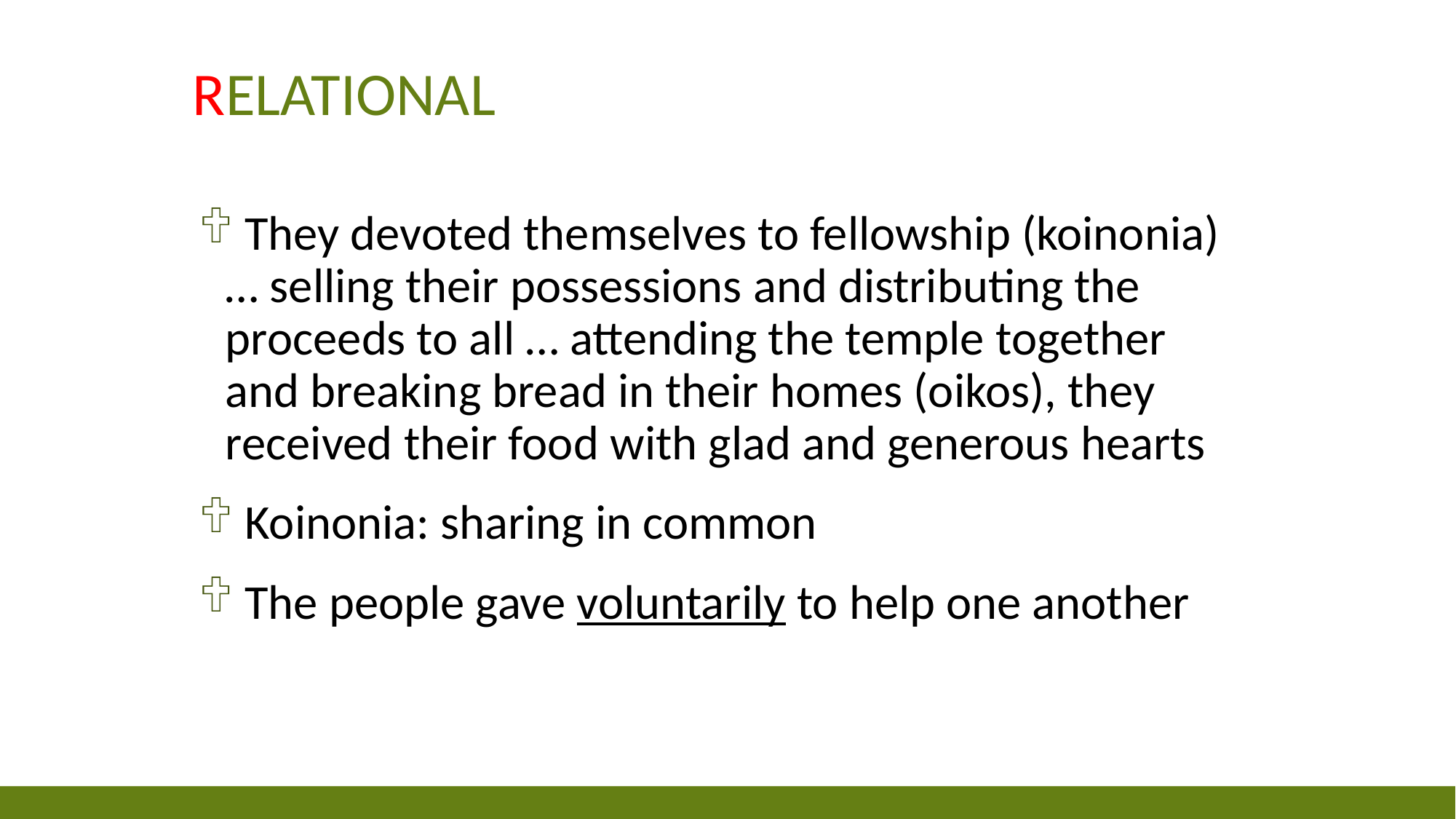

# relational
 They devoted themselves to fellowship (koinonia) … selling their possessions and distributing the proceeds to all … attending the temple together and breaking bread in their homes (oikos), they received their food with glad and generous hearts
 Koinonia: sharing in common
 The people gave voluntarily to help one another